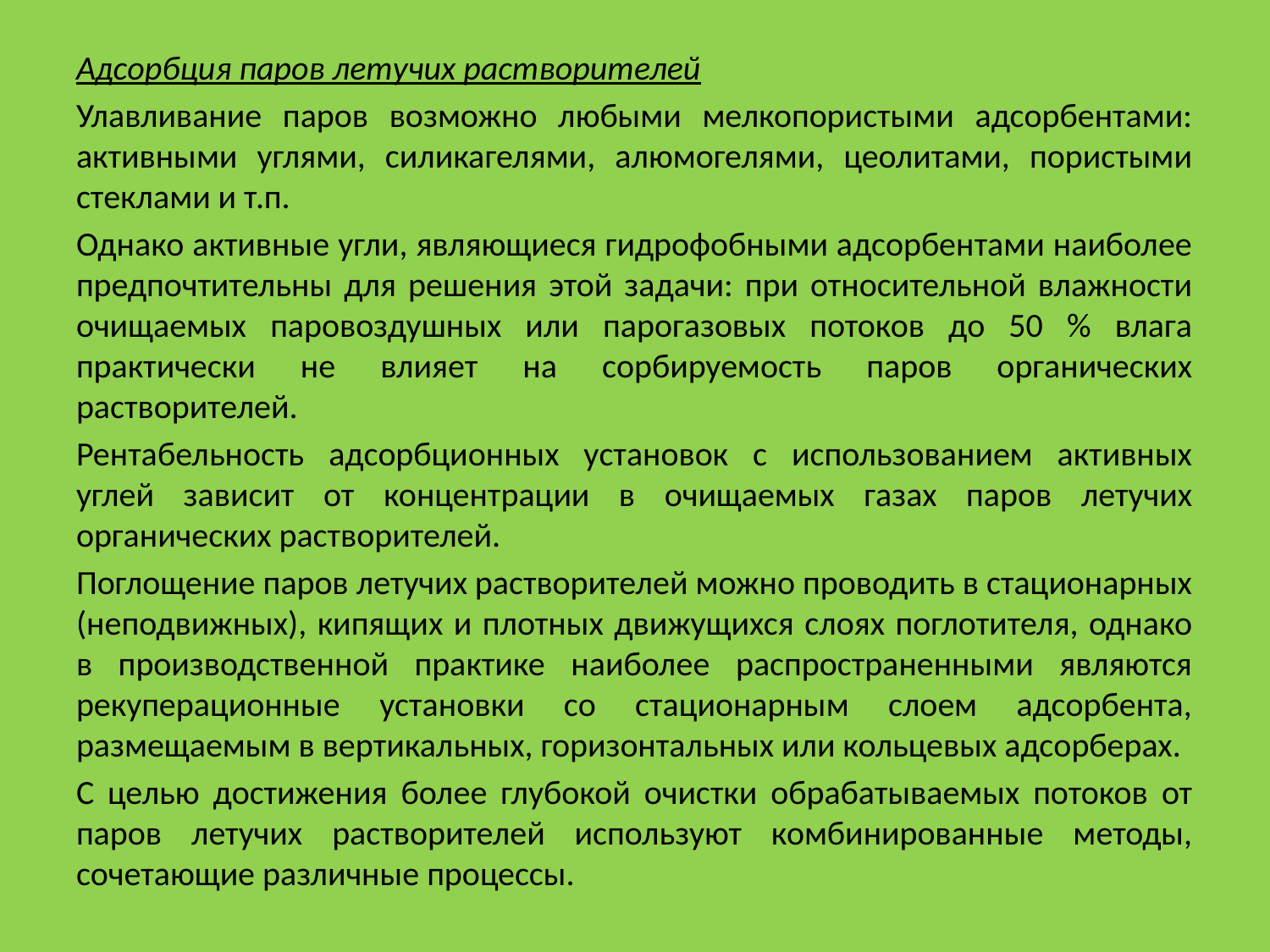

Адсорбция паров летучих растворителей
Улавливание паров возможно любыми мелкопористыми адсорбентами: активными углями, силикагелями, алюмогелями, цеолитами, пористыми стеклами и т.п.
Однако активные угли, являющиеся гидрофобными адсорбентами наиболее предпочтительны для решения этой задачи: при относительной влажности очищаемых паровоздушных или парогазовых потоков до 50 % влага практически не влияет на сорбируемость паров органических растворителей.
Рентабельность адсорбционных установок с использованием активных углей зависит от концентрации в очищаемых газах паров летучих органических растворителей.
Поглощение паров летучих растворителей можно проводить в стационарных (неподвижных), кипящих и плотных движущихся слоях поглотителя, однако в производственной практике наиболее распространенными являются рекуперационные установки со стационарным слоем адсорбента, размещаемым в вертикальных, горизонтальных или кольцевых адсорберах.
С целью достижения более глубокой очистки обрабатываемых потоков от паров летучих растворителей используют комбинированные методы, сочетающие различные процессы.